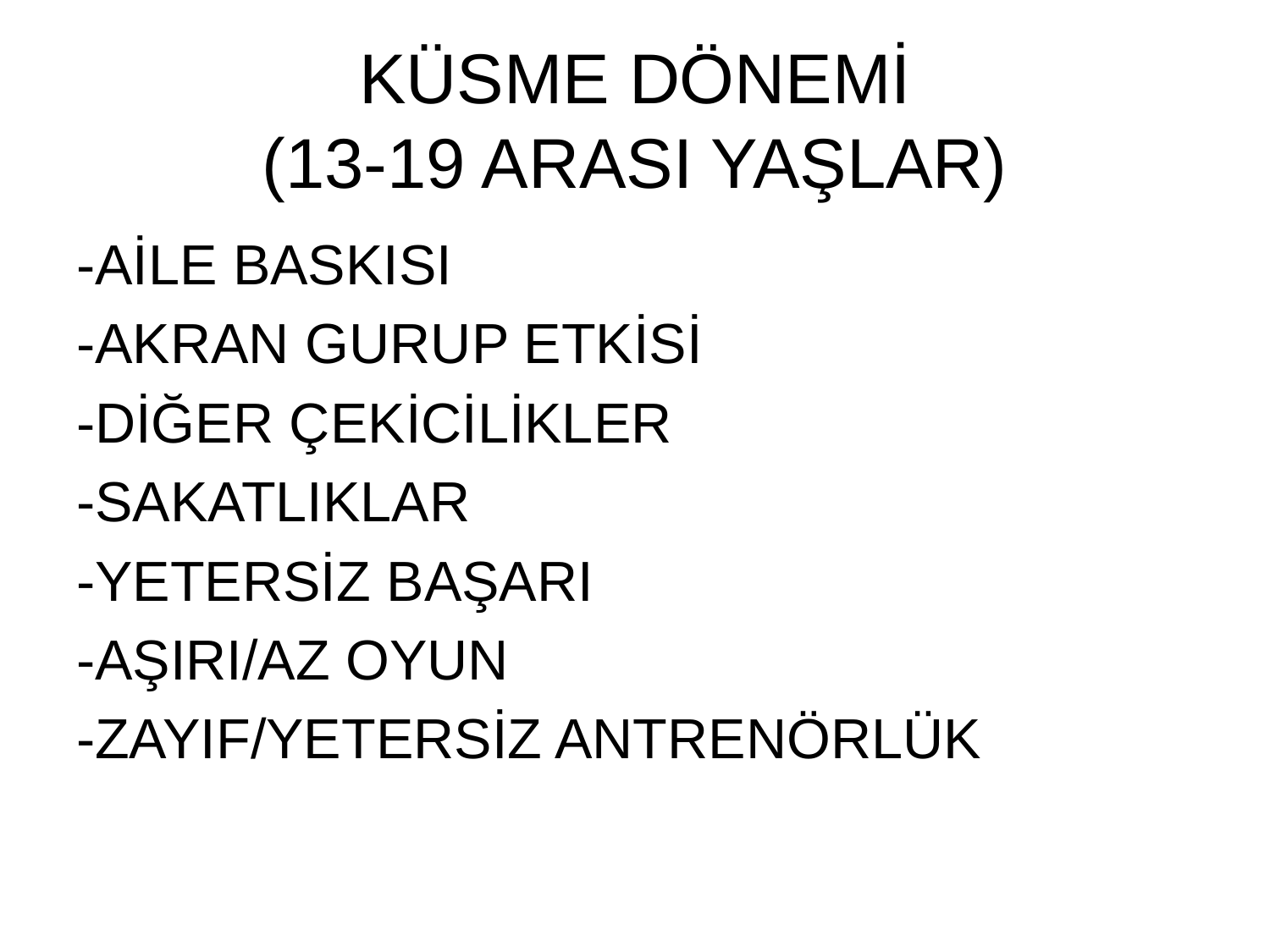

# KÜSME DÖNEMİ (13-19 ARASI YAŞLAR)
-AİLE BASKISI
-AKRAN GURUP ETKİSİ
-DİĞER ÇEKİCİLİKLER
-SAKATLIKLAR
-YETERSİZ BAŞARI
-AŞIRI/AZ OYUN
-ZAYIF/YETERSİZ ANTRENÖRLÜK